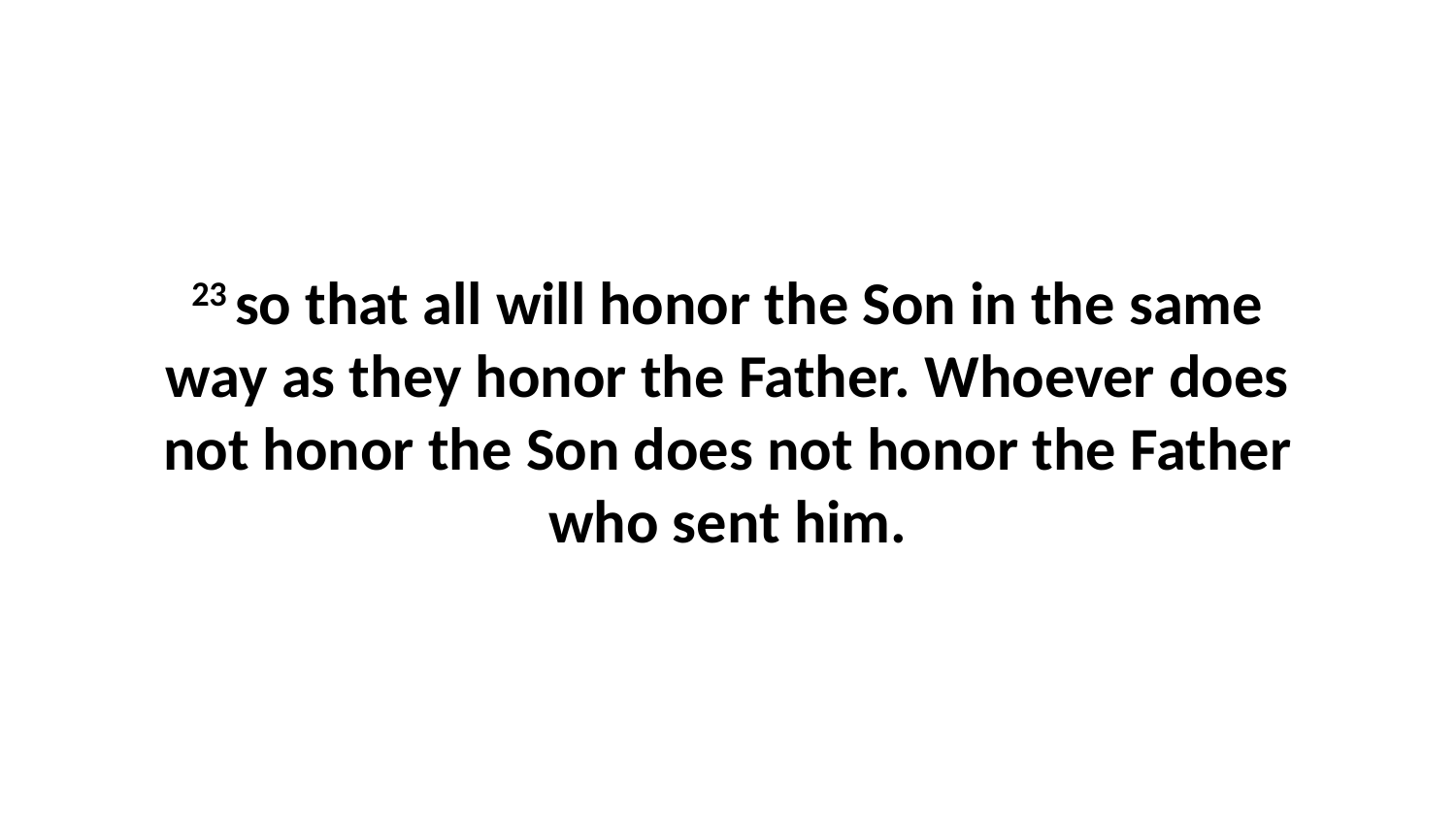

23 so that all will honor the Son in the same way as they honor the Father. Whoever does not honor the Son does not honor the Father who sent him.